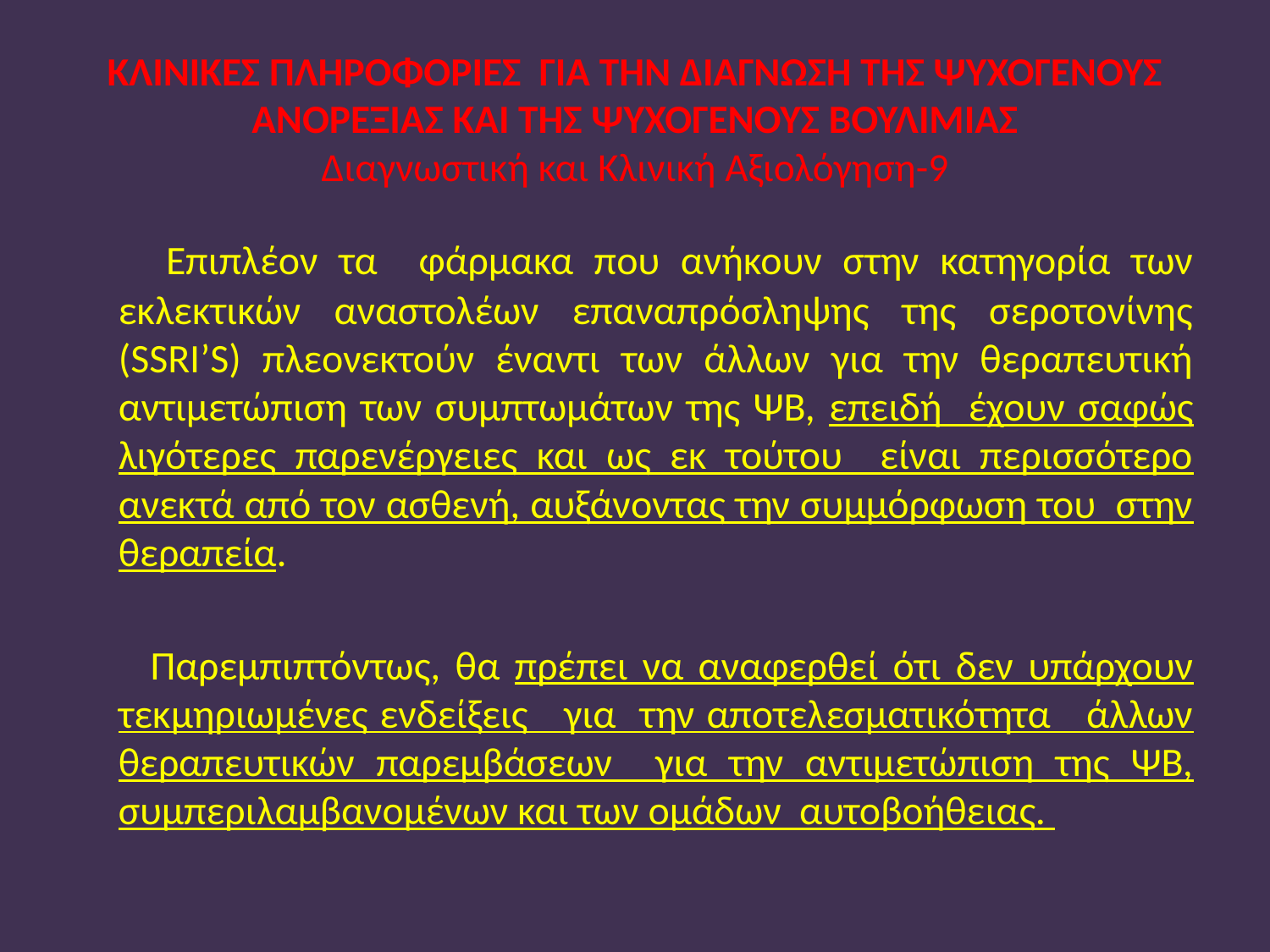

# ΚΛΙΝΙΚΕΣ ΠΛΗΡΟΦΟΡΙΕΣ  ΓΙΑ ΤΗΝ ΔΙΑΓΝΩΣΗ ΤΗΣ ΨΥΧΟΓΕΝΟΥΣ ΑΝΟΡΕΞΙΑΣ ΚΑΙ ΤΗΣ ΨΥΧΟΓΕΝΟΥΣ ΒΟΥΛΙΜΙΑΣ Διαγνωστική και Κλινική Αξιολόγηση-9
    Επιπλέον τα  φάρμακα που ανήκουν στην κατηγορία των εκλεκτικών αναστολέων επαναπρόσληψης της σεροτονίνης (SSRI’S) πλεονεκτούν έναντι των άλλων για την θεραπευτική αντιμετώπιση των συμπτωμάτων της ΨΒ, επειδή  έχουν σαφώς λιγότερες παρενέργειες και ως εκ τούτου  είναι περισσότερο ανεκτά από τον ασθενή, αυξάνοντας την συμμόρφωση του  στην θεραπεία.

     Παρεμπιπτόντως, θα πρέπει να αναφερθεί ότι δεν υπάρχουν τεκμηριωμένες ενδείξεις   για  την αποτελεσματικότητα   άλλων θεραπευτικών παρεμβάσεων  για την αντιμετώπιση της ΨΒ, συμπεριλαμβανομένων και των ομάδων  αυτοβοήθειας.